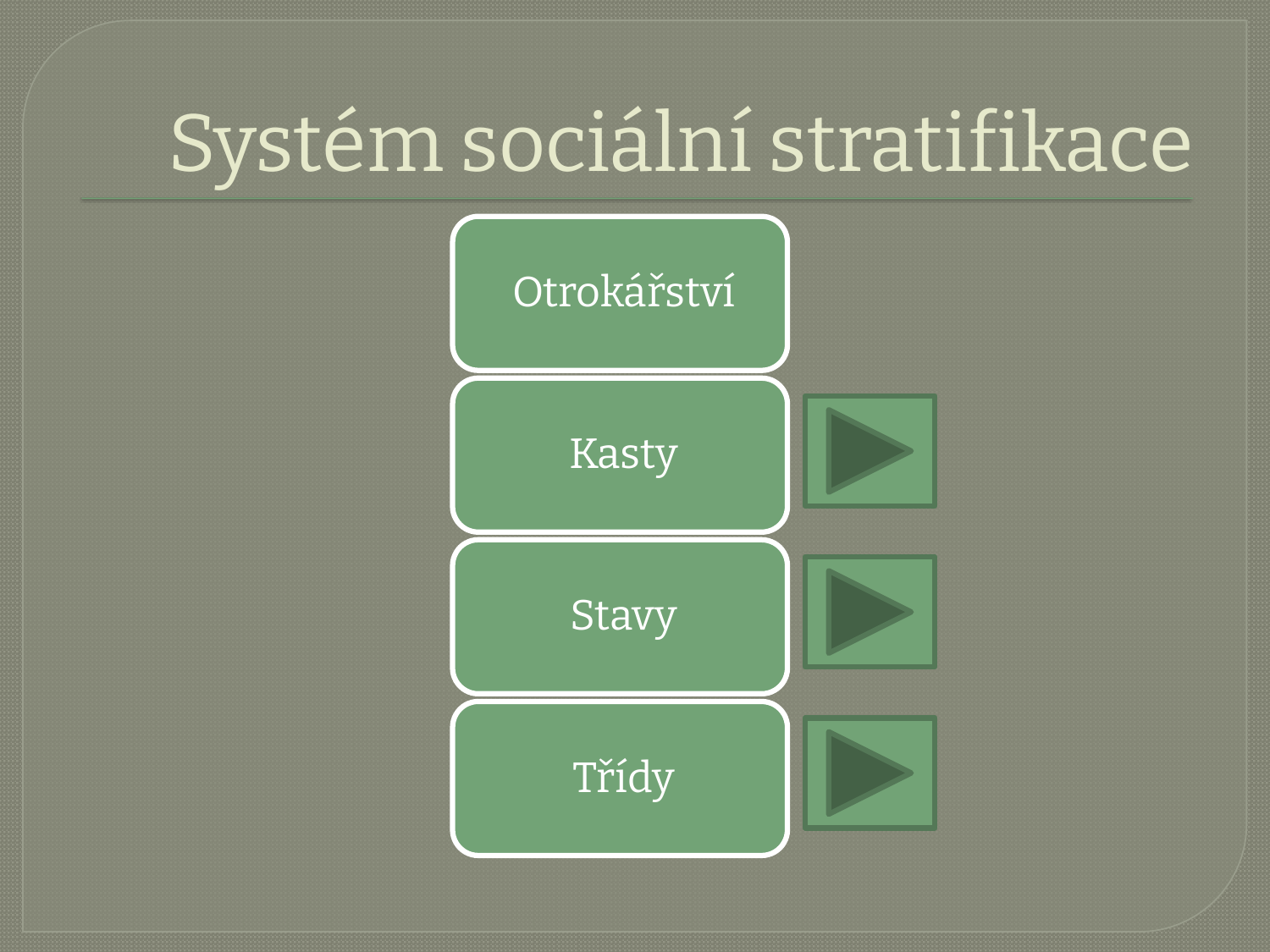

# Systém sociální stratifikace
Otrokářství
Kasty
Stavy
Třídy